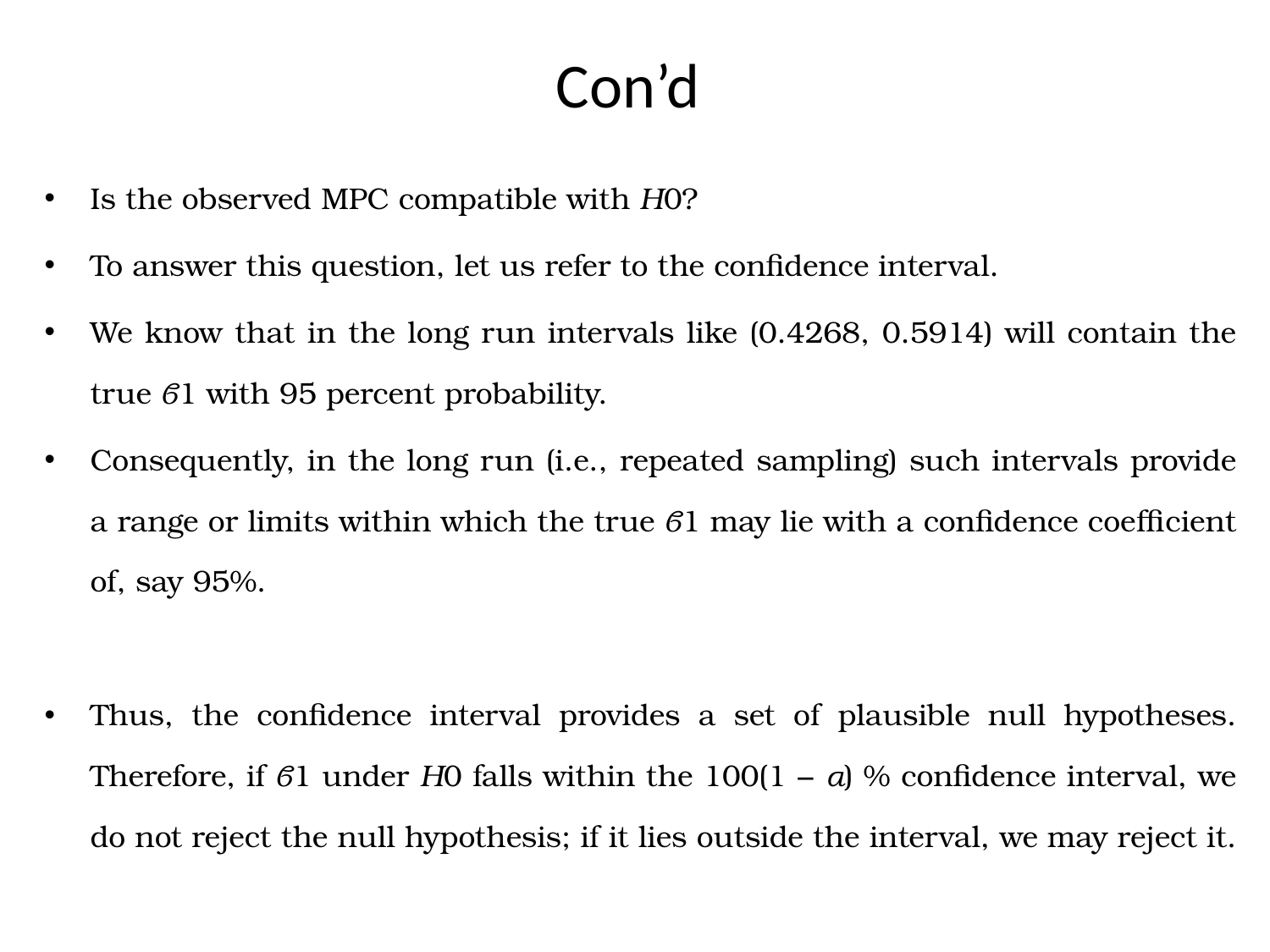

# Con’d
Is the observed MPC compatible with H0?
To answer this question, let us refer to the confidence interval.
We know that in the long run intervals like (0.4268, 0.5914) will contain the true β1 with 95 percent probability.
Consequently, in the long run (i.e., repeated sampling) such intervals provide a range or limits within which the true β1 may lie with a confidence coefficient of, say 95%.

Thus, the confidence interval provides a set of plausible null hypotheses. Therefore, if β1 under H0 falls within the 100(1 − α) % confidence interval, we do not reject the null hypothesis; if it lies outside the interval, we may reject it.